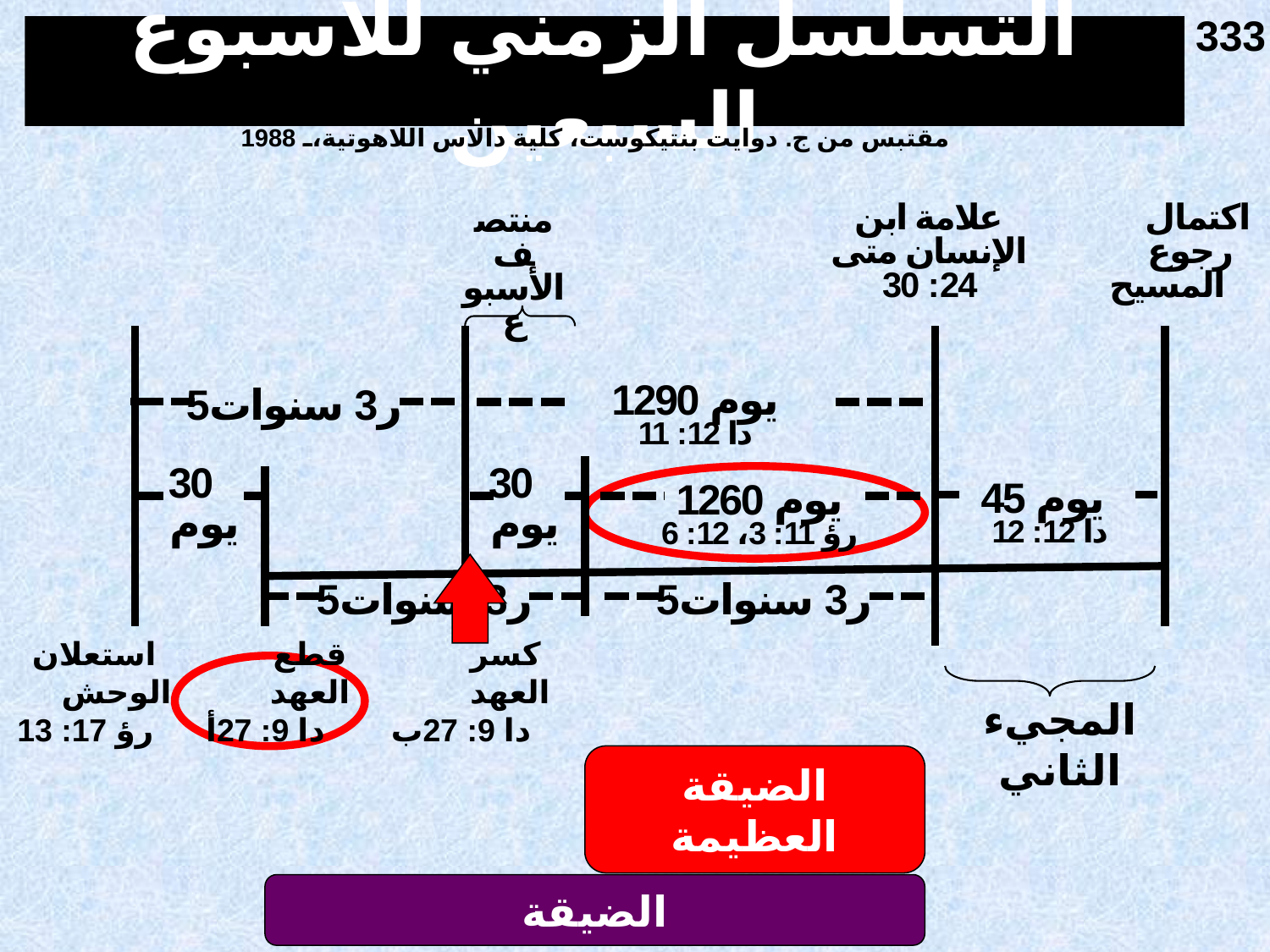

336
333
# التسلسل الزمني للأسبوع السبعين
مقتبس من ج. دوايت بنتيكوست، كلية دالاس اللاهوتية، 1988
علامة ابن الإنسان متى 24: 30
اكتمال         رجوع       المسيح
45 يوم
دا 12: 12

المجيء الثاني
منتصف الأسبوع

1290 يوم
دا 12: 11

كسر         العهد            دا 9: 27ب
5ر3 سنوات
30    يوم
استعلان  الوحش        رؤ 17: 13
30    يوم
5ر3 سنوات
5ر3 سنوات
قطع          العهد           دا 9: 27أ

1260 يوم
رؤ 11: 3، 12: 6
الضيقة العظيمة
الضيقة